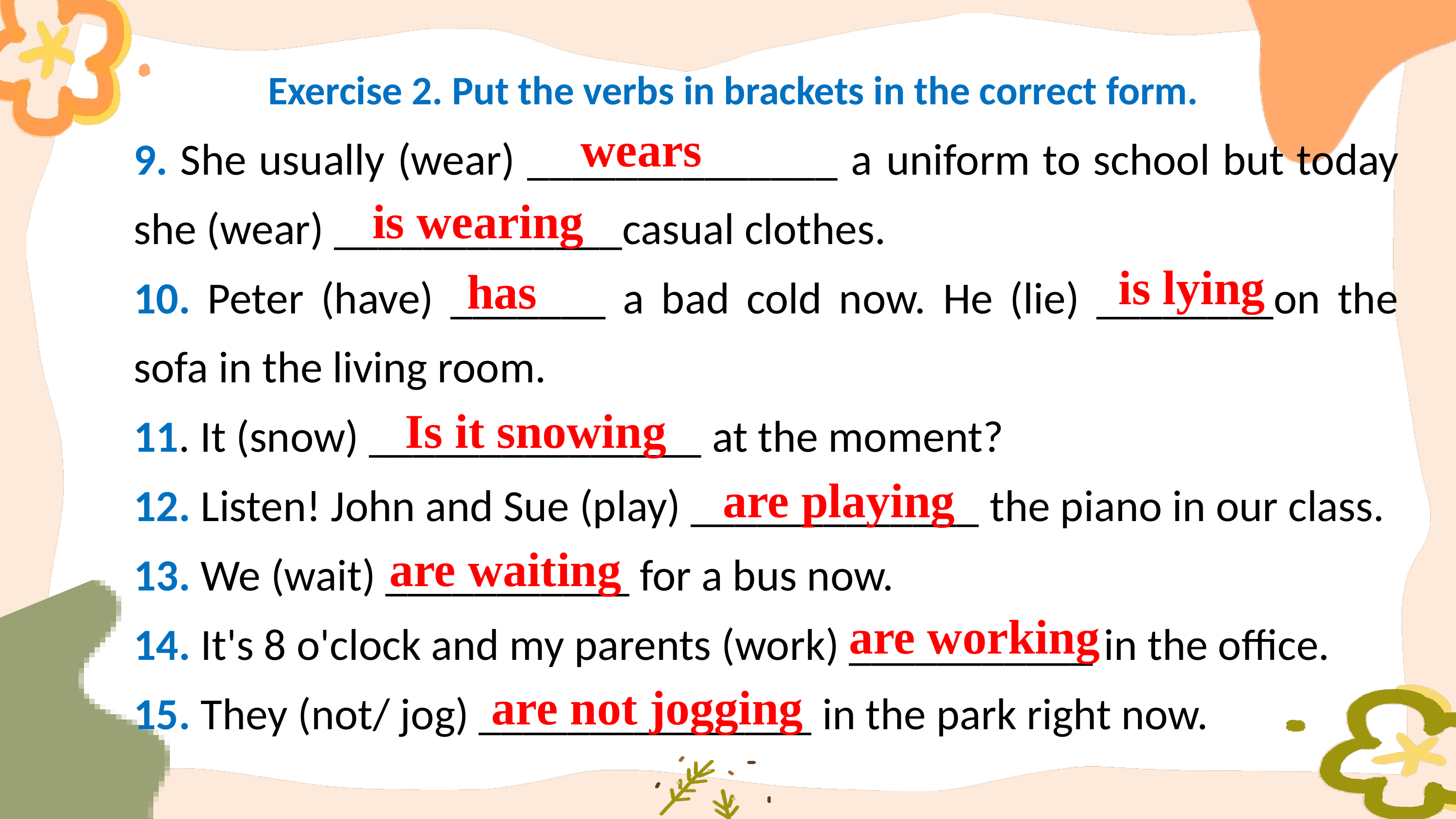

Exercise 2. Put the verbs in brackets in the correct form.
9. She usually (wear) ______________ a	 uniform to school but today she (wear) _____________casual clothes.
10. Peter (have) _______ a bad cold now. He (lie) ________on the sofa in the living room.
11. It (snow) _______________ at the moment?
12. Listen! John and Sue (play) _____________ the piano in our class.
13. We (wait) ___________ for a bus now.
14. It's 8 o'clock and my parents (work) ___________ in the office.
15. They (not/ jog) _______________ in the park right now.
wears
is wearing
is lying
has
Is it snowing
are playing
are waiting
are working

are not jogging